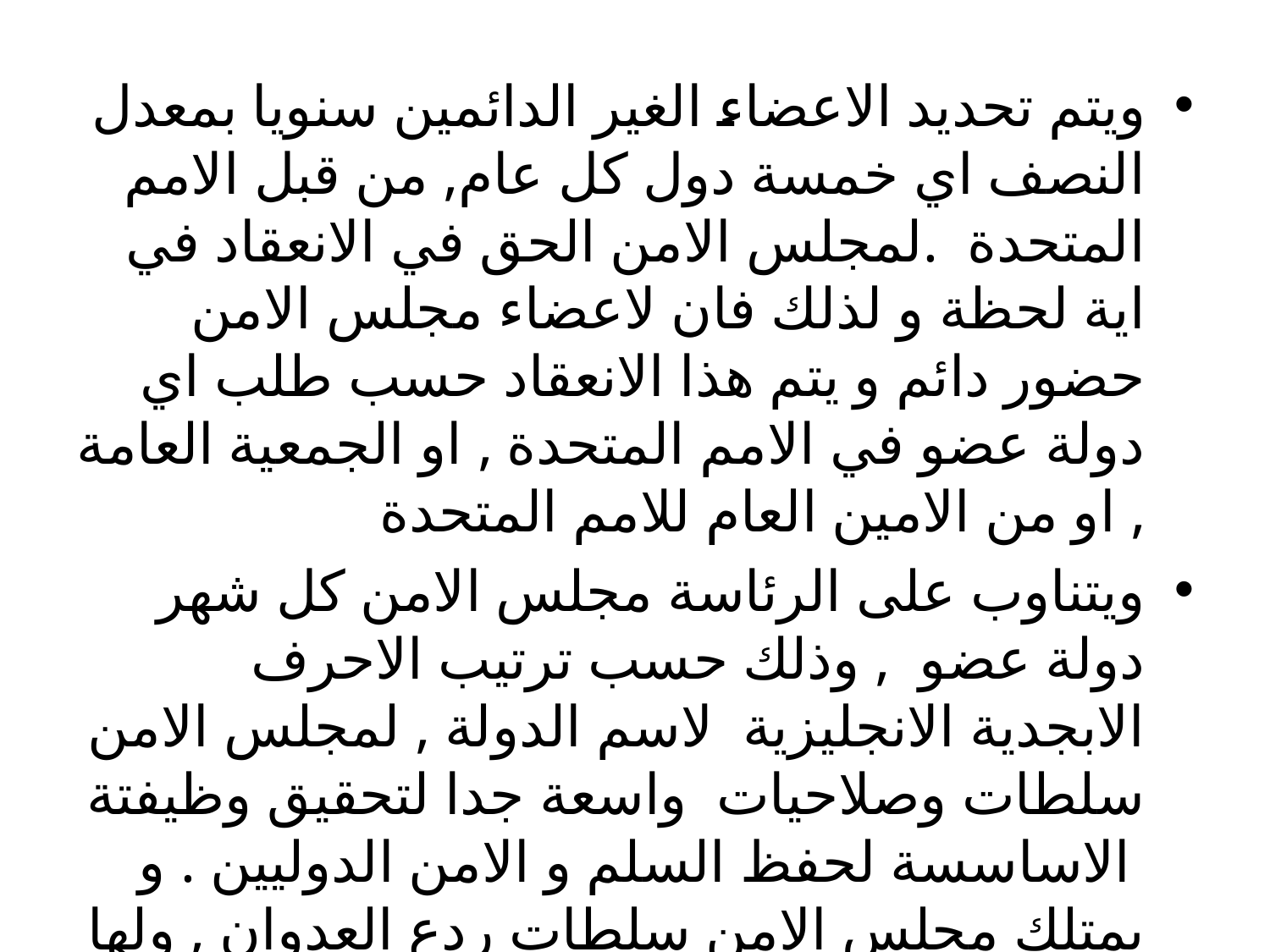

ويتم تحديد الاعضاء الغير الدائمين سنويا بمعدل النصف اي خمسة دول كل عام, من قبل الامم المتحدة  .لمجلس الامن الحق في الانعقاد في اية لحظة و لذلك فان لاعضاء مجلس الامن حضور دائم و يتم هذا الانعقاد حسب طلب اي دولة عضو في الامم المتحدة , او الجمعية العامة , او من الامين العام للامم المتحدة
ويتناوب على الرئاسة مجلس الامن كل شهر دولة عضو  , وذلك حسب ترتيب الاحرف الابجدية الانجليزية  لاسم الدولة , لمجلس الامن سلطات وصلاحيات  واسعة جدا لتحقيق وظيفتة  الاساسسة لحفظ السلم و الامن الدوليين . و يمتلك مجلس الامن سلطات ردع العدوان , ولها القوة الكامنة للقيام بذلك ويكون قرارات مجلس الامن ملزمة لجميع الدول